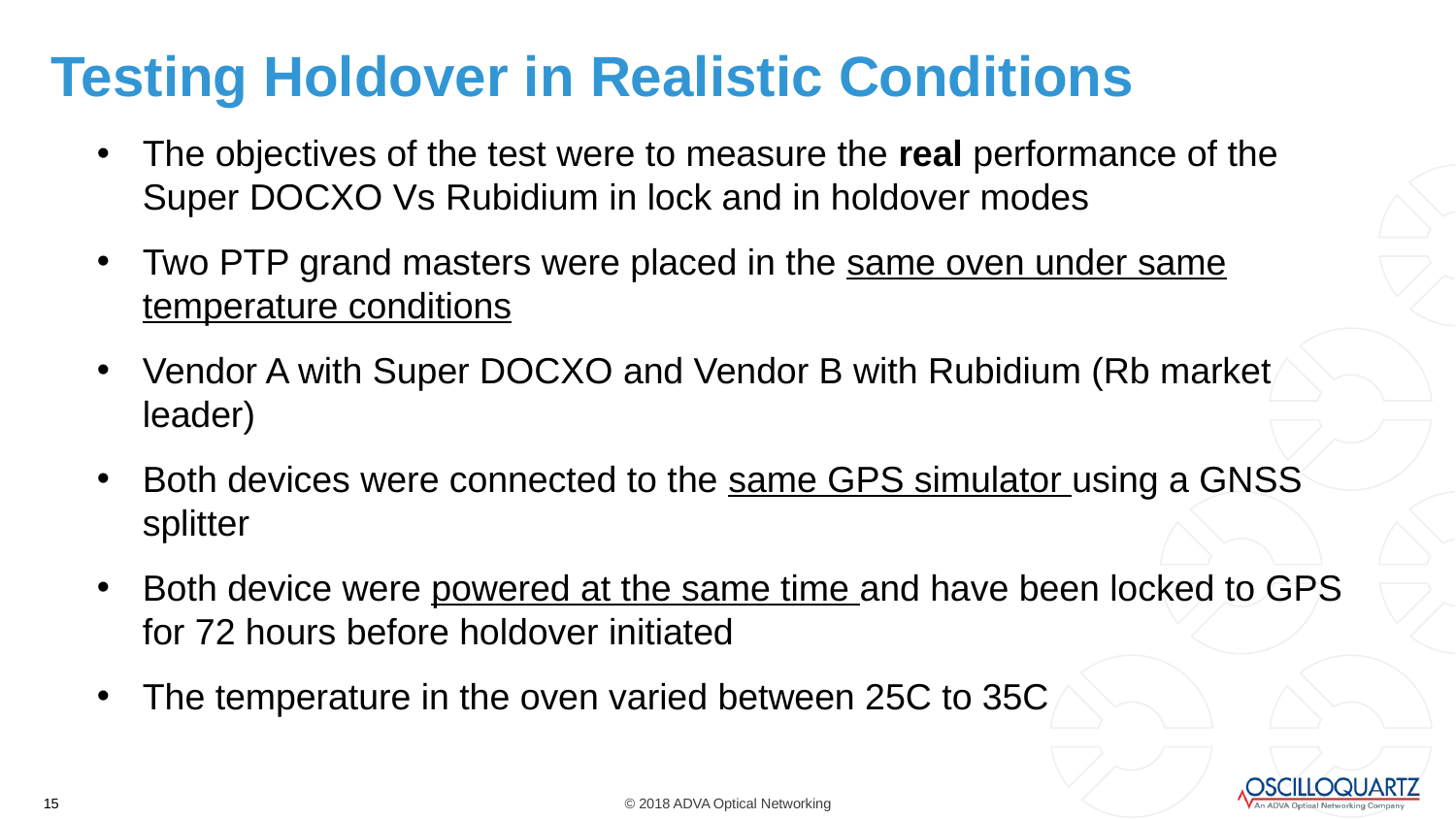

# Testing Holdover in Realistic Conditions
The objectives of the test were to measure the real performance of the Super DOCXO Vs Rubidium in lock and in holdover modes
Two PTP grand masters were placed in the same oven under same temperature conditions
Vendor A with Super DOCXO and Vendor B with Rubidium (Rb market leader)
Both devices were connected to the same GPS simulator using a GNSS splitter
Both device were powered at the same time and have been locked to GPS for 72 hours before holdover initiated
The temperature in the oven varied between 25C to 35C